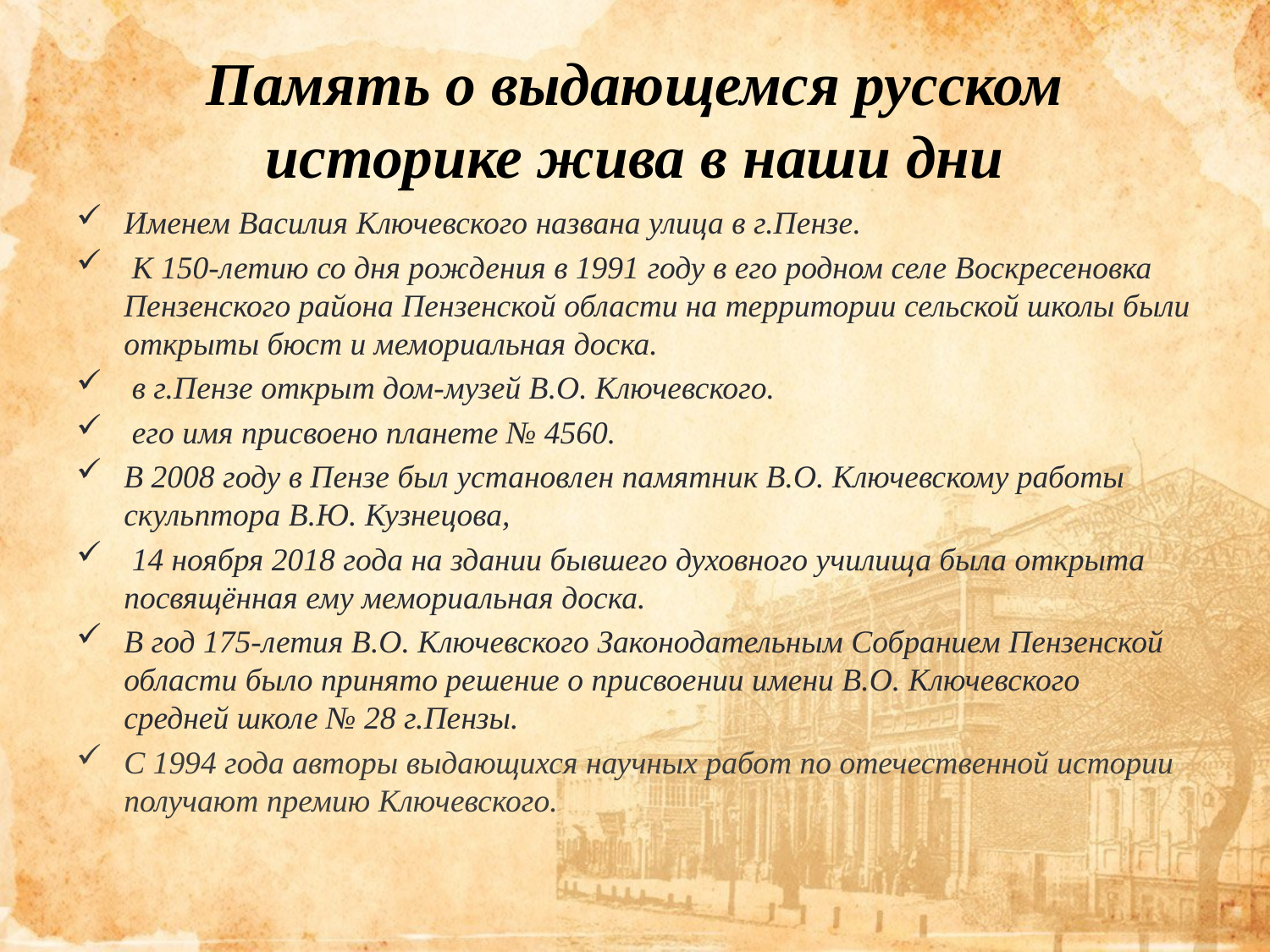

# Память о выдающемся русском историке жива в наши дни
Именем Василия Ключевского названа улица в г.Пензе.
 К 150-летию со дня рождения в 1991 году в его родном селе Воскресеновка Пензенского района Пензенской области на территории сельской школы были открыты бюст и мемориальная доска.
 в г.Пензе открыт дом-музей В.О. Ключевского.
 его имя присвоено планете № 4560.
В 2008 году в Пензе был установлен памятник В.О. Ключевскому работы скульптора В.Ю. Кузнецова,
 14 ноября 2018 года на здании бывшего духовного училища была открыта посвящённая ему мемориальная доска.
В год 175-летия В.О. Ключевского Законодательным Собранием Пензенской области было принято решение о присвоении имени В.О. Ключевского средней школе № 28 г.Пензы.
С 1994 года авторы выдающихся научных работ по отечественной истории получают премию Ключевского.